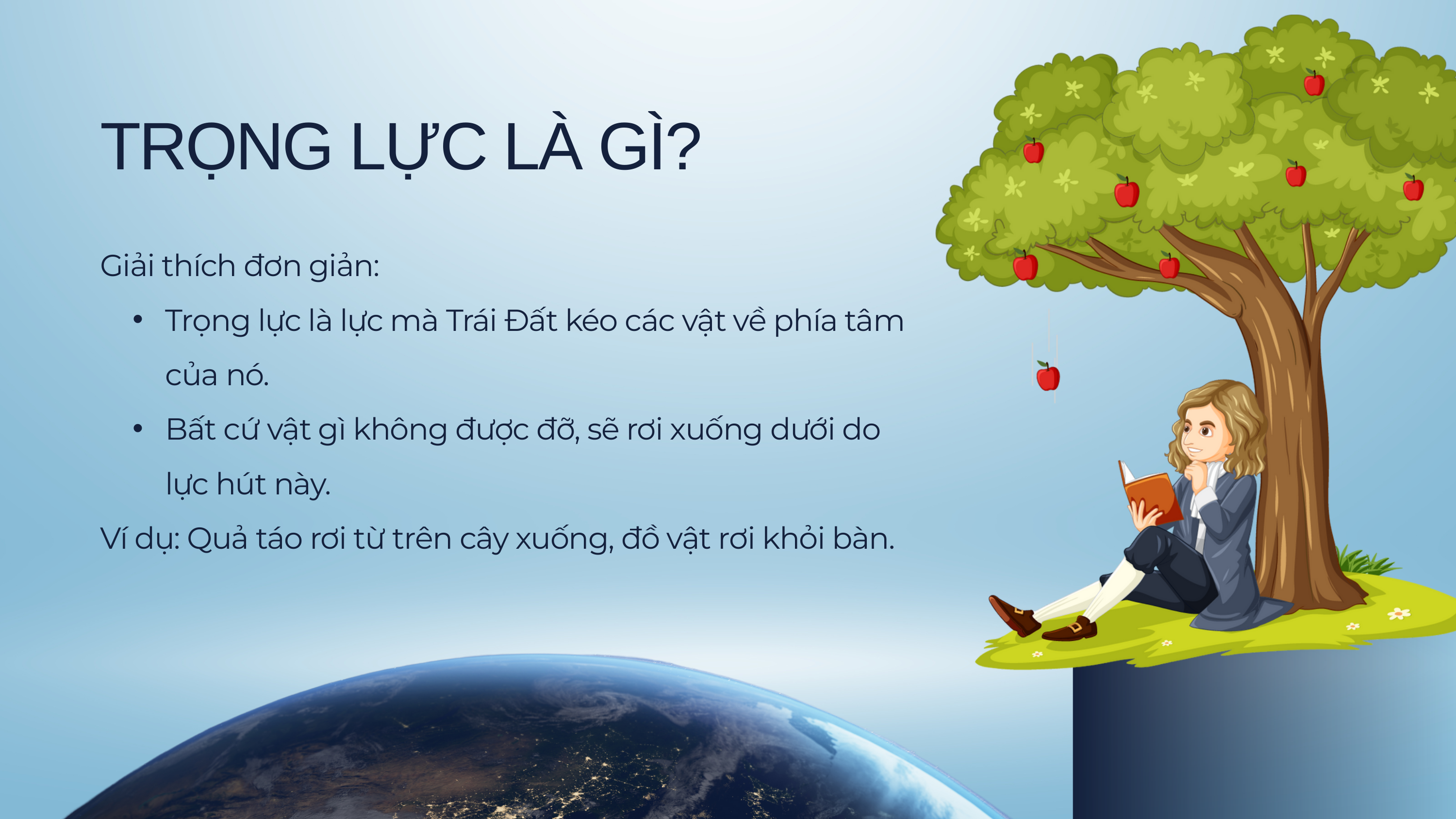

TRỌNG LỰC LÀ GÌ?
Giải thích đơn giản:
Trọng lực là lực mà Trái Đất kéo các vật về phía tâm của nó.
Bất cứ vật gì không được đỡ, sẽ rơi xuống dưới do lực hút này.
Ví dụ: Quả táo rơi từ trên cây xuống, đồ vật rơi khỏi bàn.